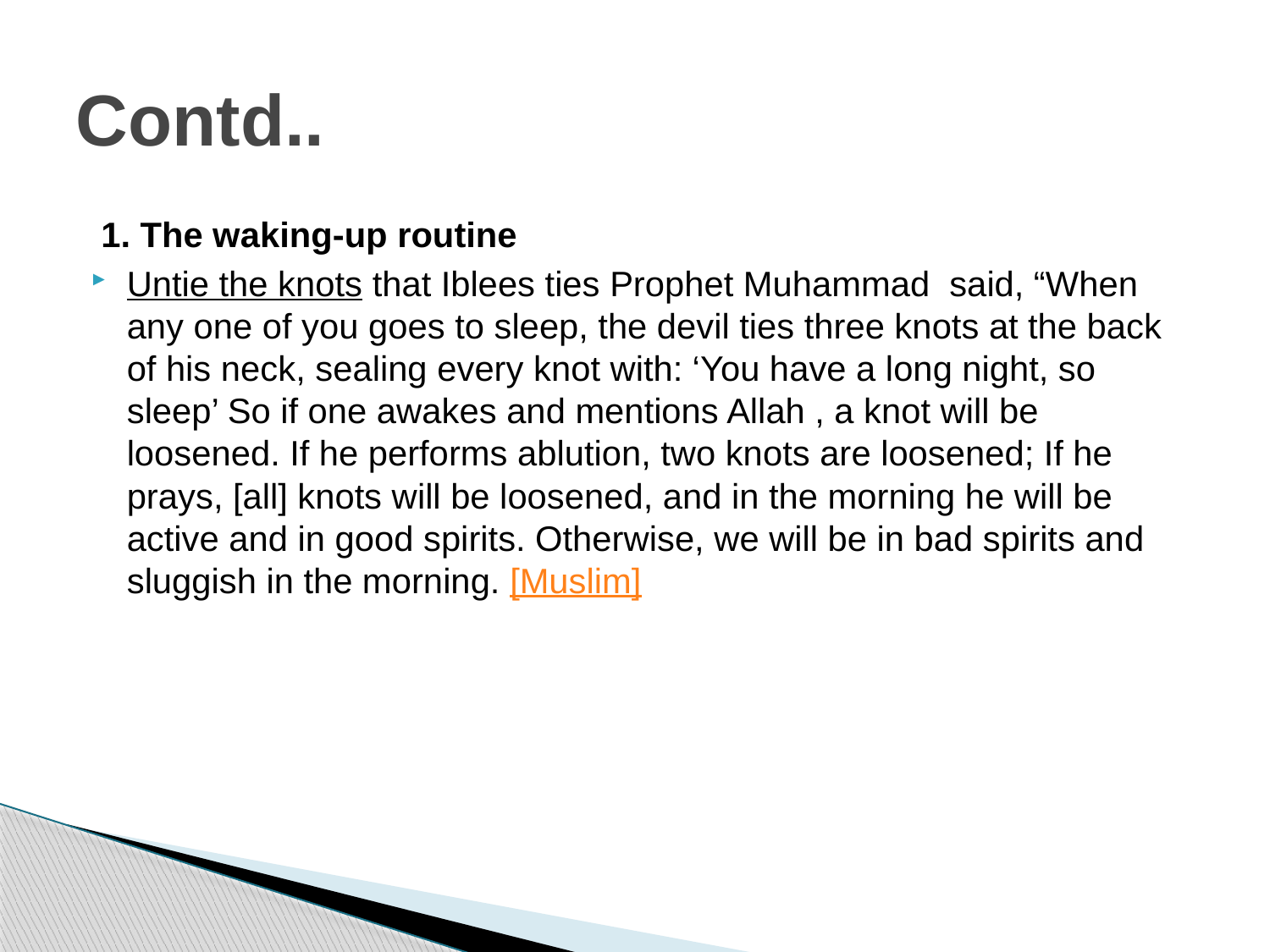

# Contd..
 1. The waking-up routine
Untie the knots that Iblees ties Prophet Muhammad  said, “When any one of you goes to sleep, the devil ties three knots at the back of his neck, sealing every knot with: ‘You have a long night, so sleep’ So if one awakes and mentions Allah , a knot will be loosened. If he performs ablution, two knots are loosened; If he prays, [all] knots will be loosened, and in the morning he will be active and in good spirits. Otherwise, we will be in bad spirits and sluggish in the morning. [Muslim]